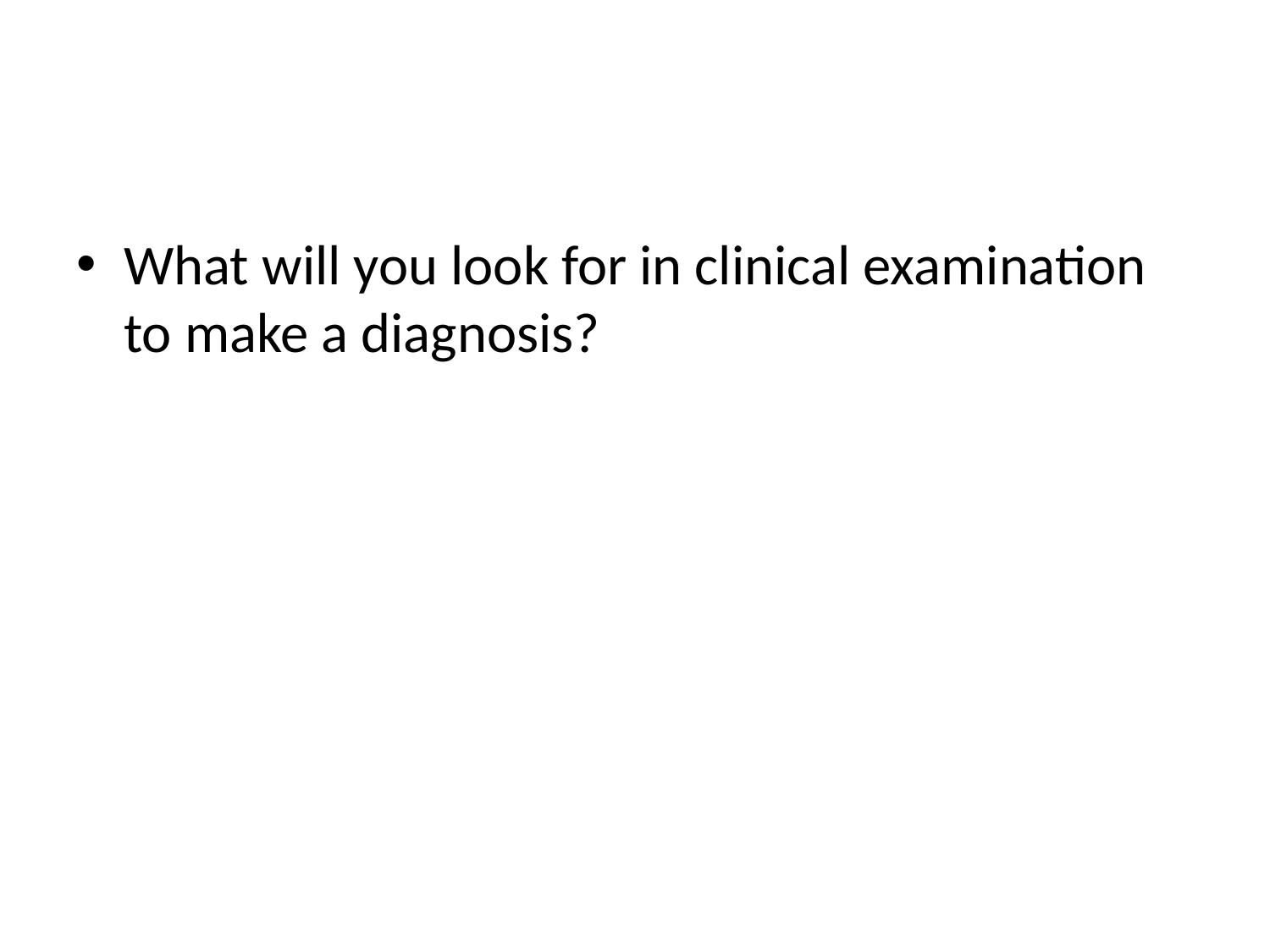

#
What will you look for in clinical examination to make a diagnosis?